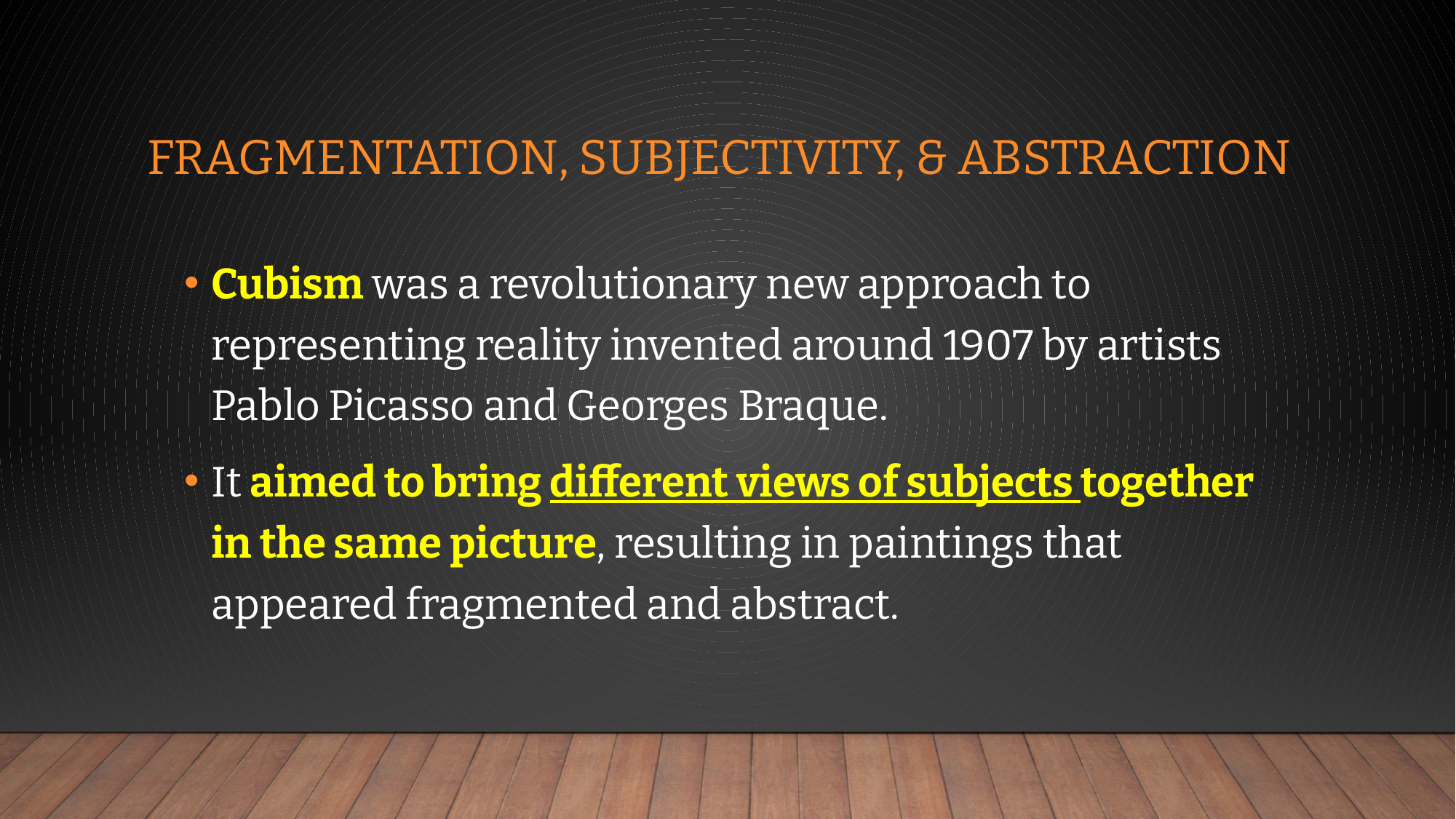

# Fragmentation, subjectivity, & Abstraction
Cubism was a revolutionary new approach to representing reality invented around 1907 by artists Pablo Picasso and Georges Braque.
It aimed to bring different views of subjects together in the same picture, resulting in paintings that appeared fragmented and abstract.